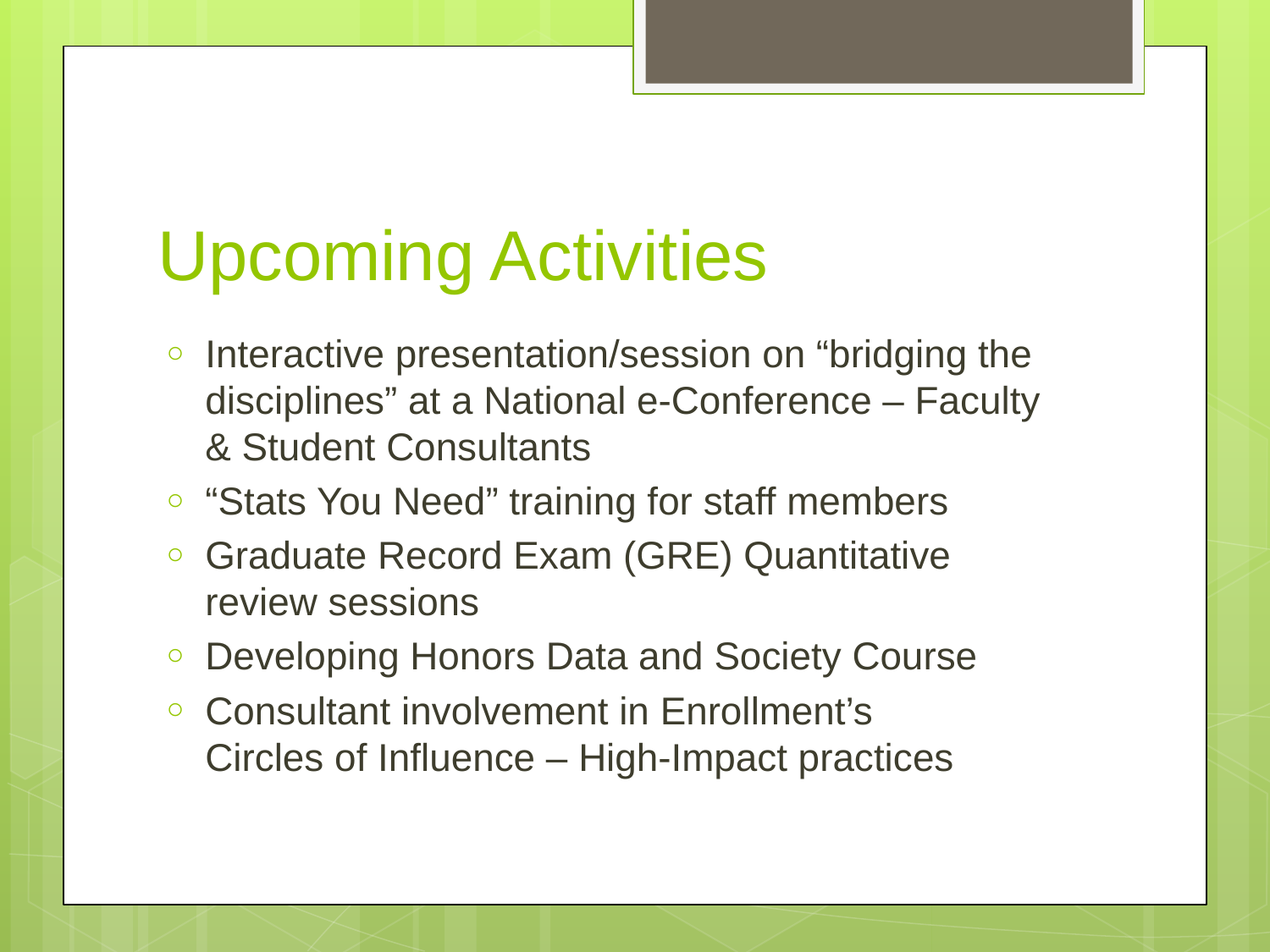

# Upcoming Activities
Interactive presentation/session on “bridging the disciplines” at a National e-Conference – Faculty & Student Consultants
“Stats You Need” training for staff members
Graduate Record Exam (GRE) Quantitative review sessions
Developing Honors Data and Society Course
Consultant involvement in Enrollment’s
Circles of Influence – High-Impact practices